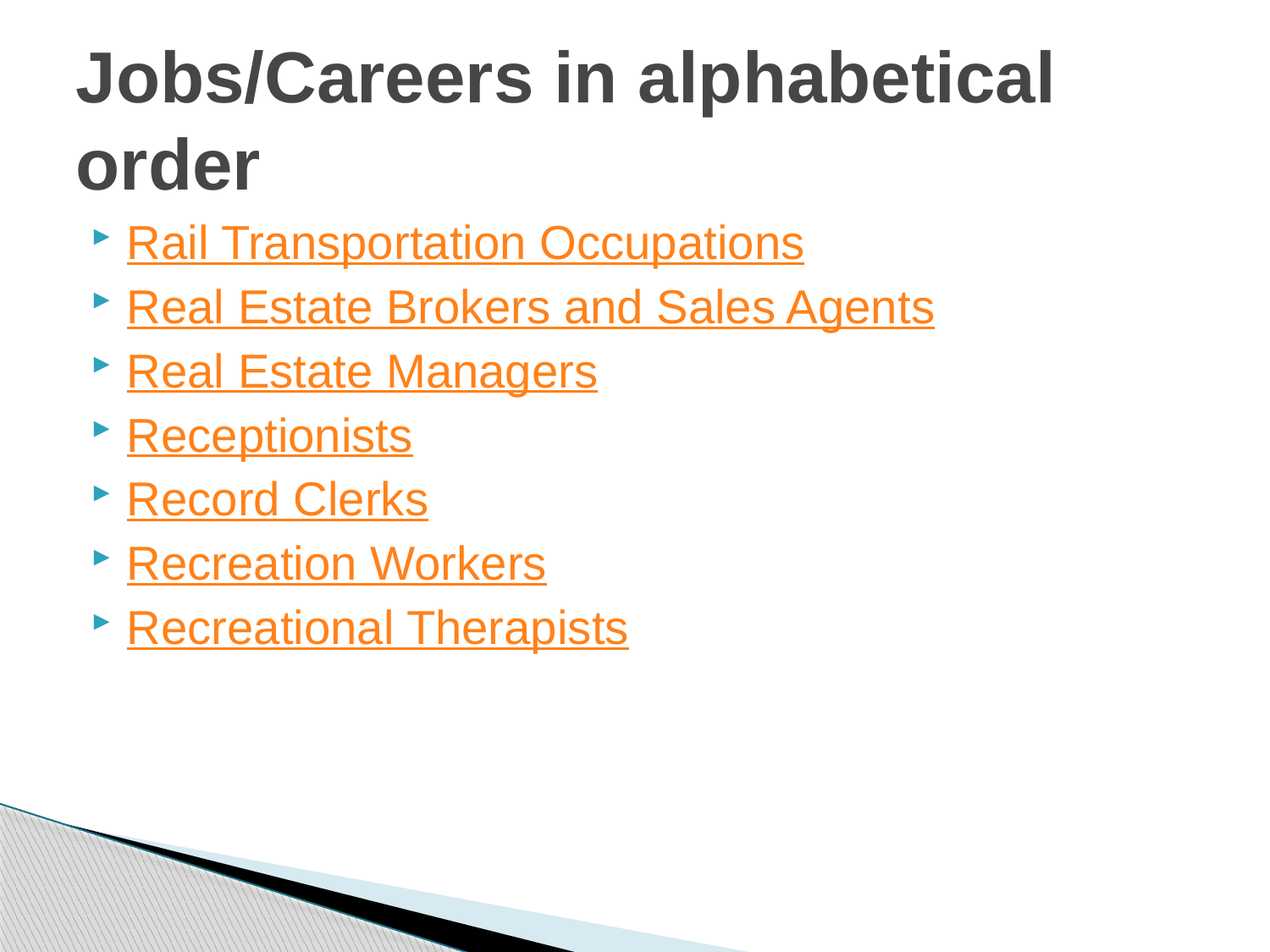

# Jobs/Careers in alphabetical order
Rail Transportation Occupations
Real Estate Brokers and Sales Agents
Real Estate Managers
Receptionists
Record Clerks
Recreation Workers
Recreational Therapists